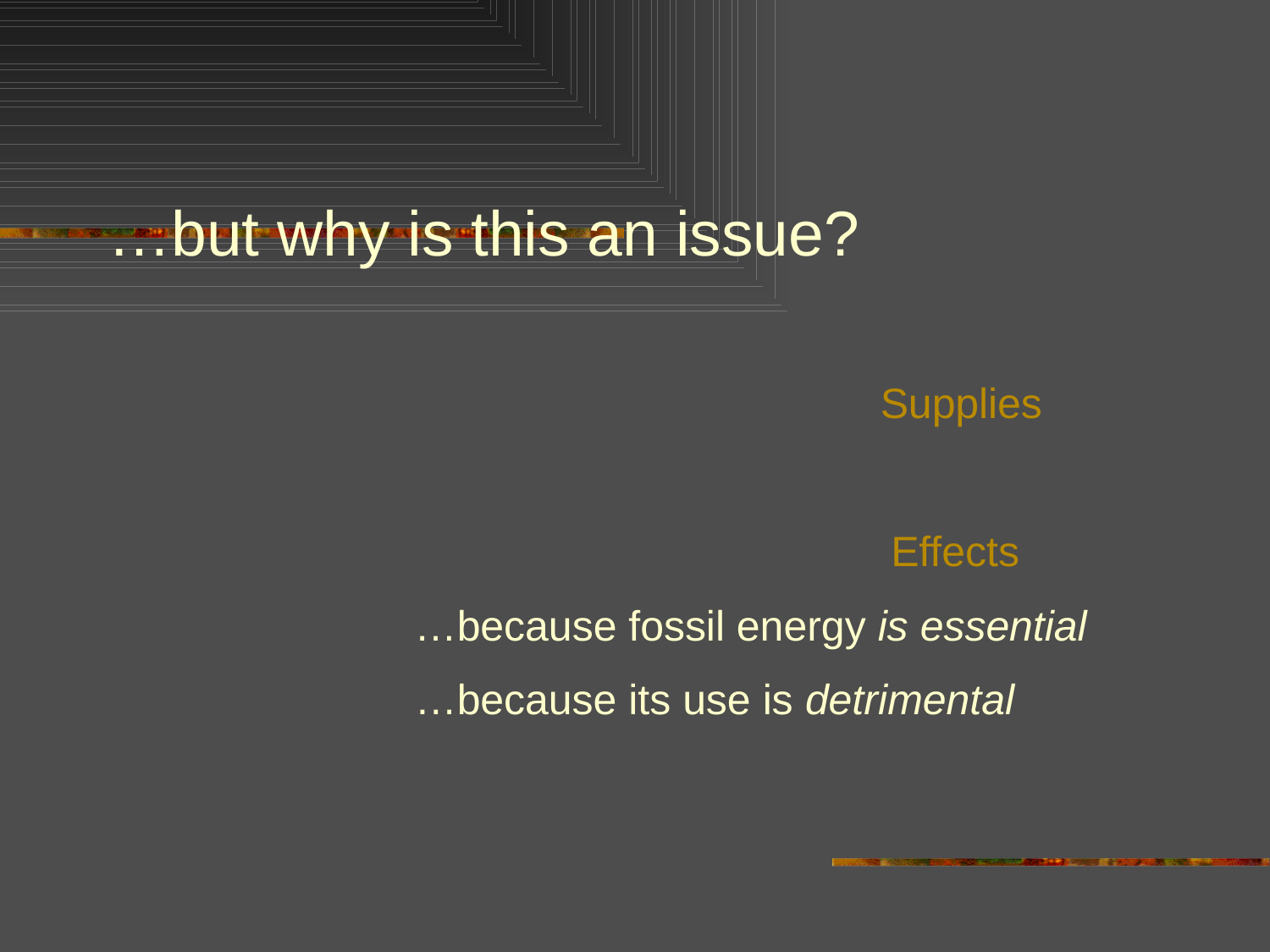

…but why is this an issue?
Supplies
Effects
…because fossil energy is essential
…because its use is detrimental